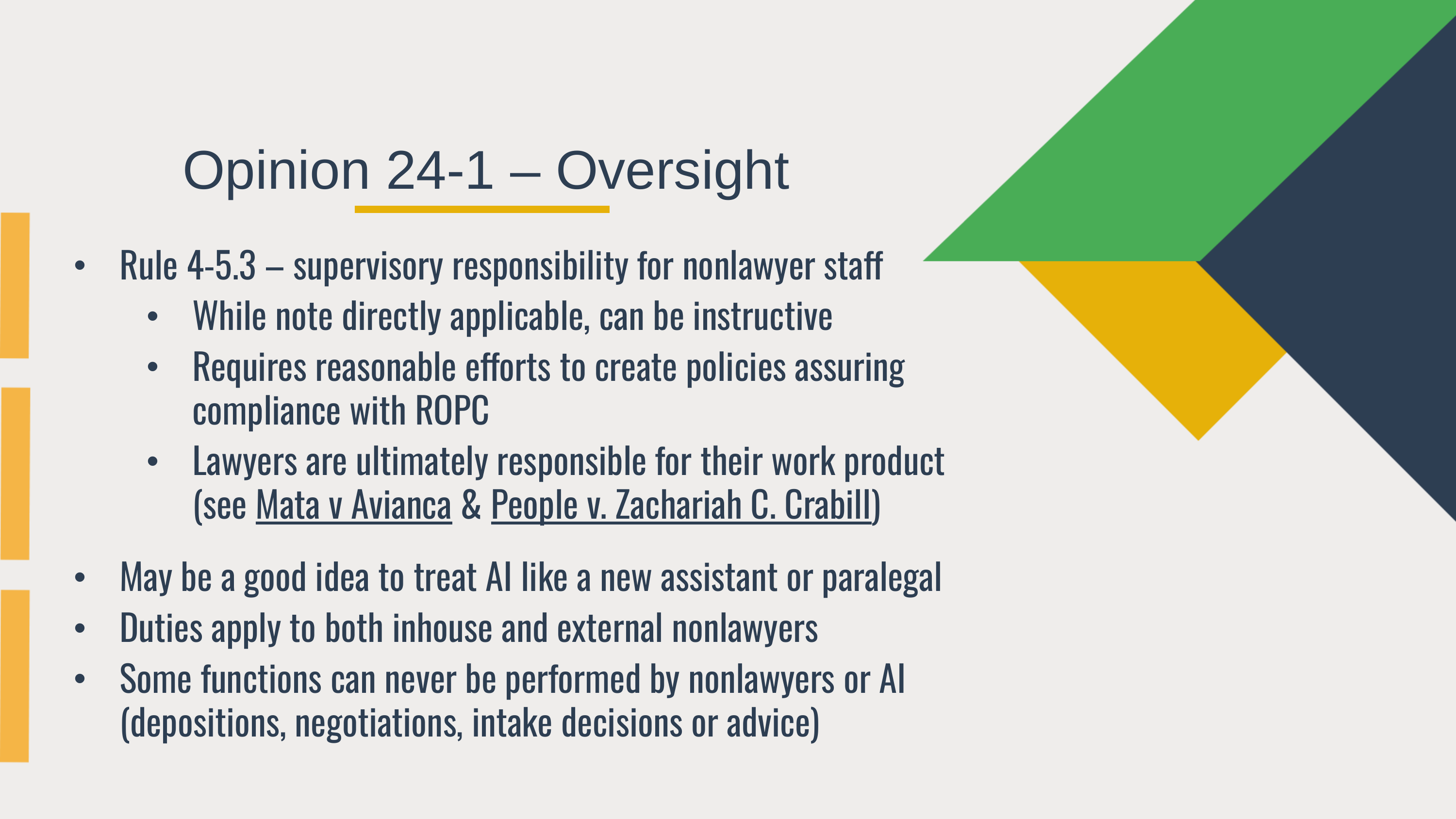

Opinion 24-1 – Oversight
Rule 4-5.3 – supervisory responsibility for nonlawyer staff
While note directly applicable, can be instructive
Requires reasonable efforts to create policies assuring compliance with ROPC
Lawyers are ultimately responsible for their work product (see Mata v Avianca & People v. Zachariah C. Crabill)

May be a good idea to treat AI like a new assistant or paralegal
Duties apply to both inhouse and external nonlawyers
Some functions can never be performed by nonlawyers or AI (depositions, negotiations, intake decisions or advice)